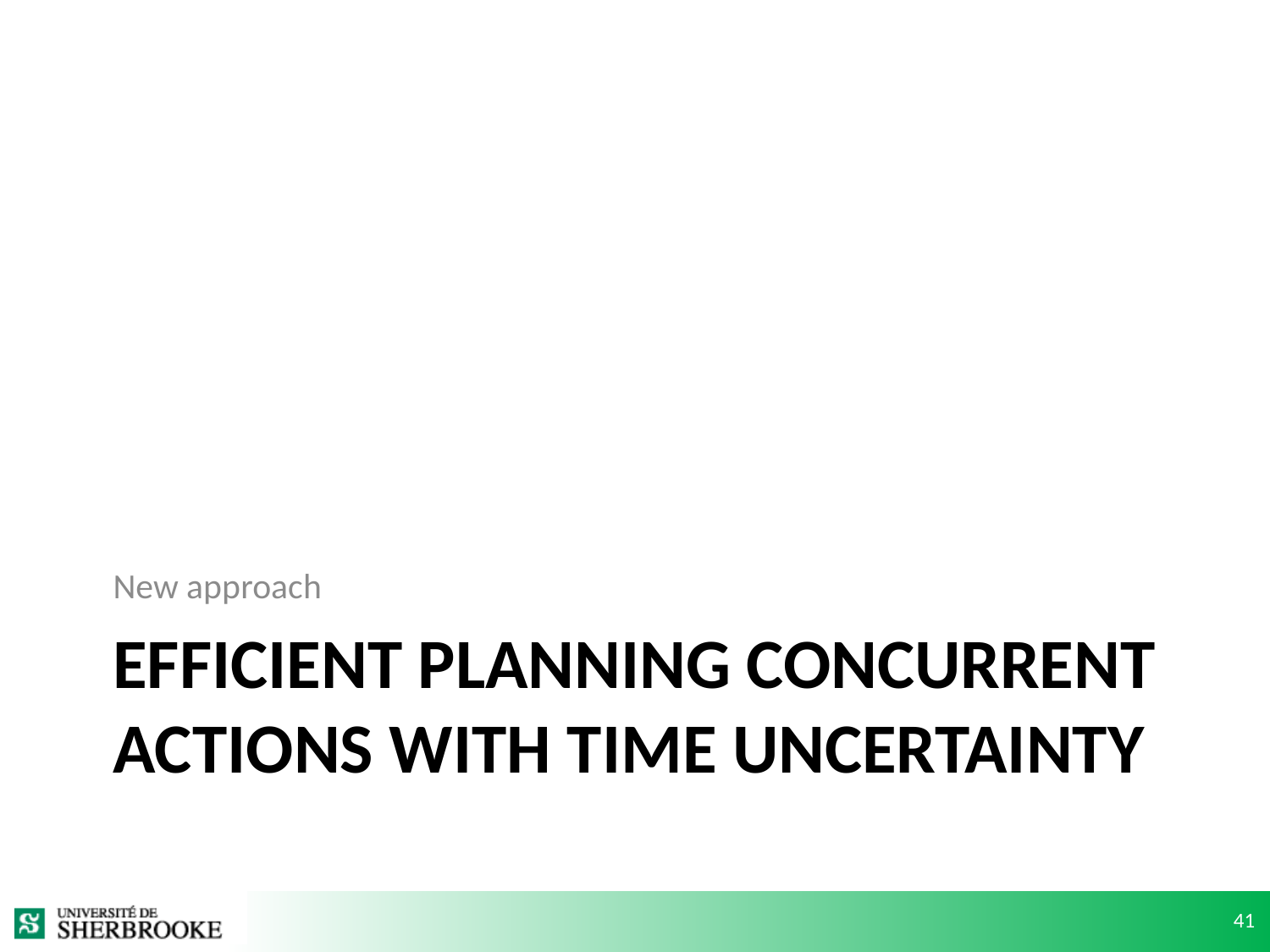

New approach
# Efficient planning concurrent actions with time uncertainty
41